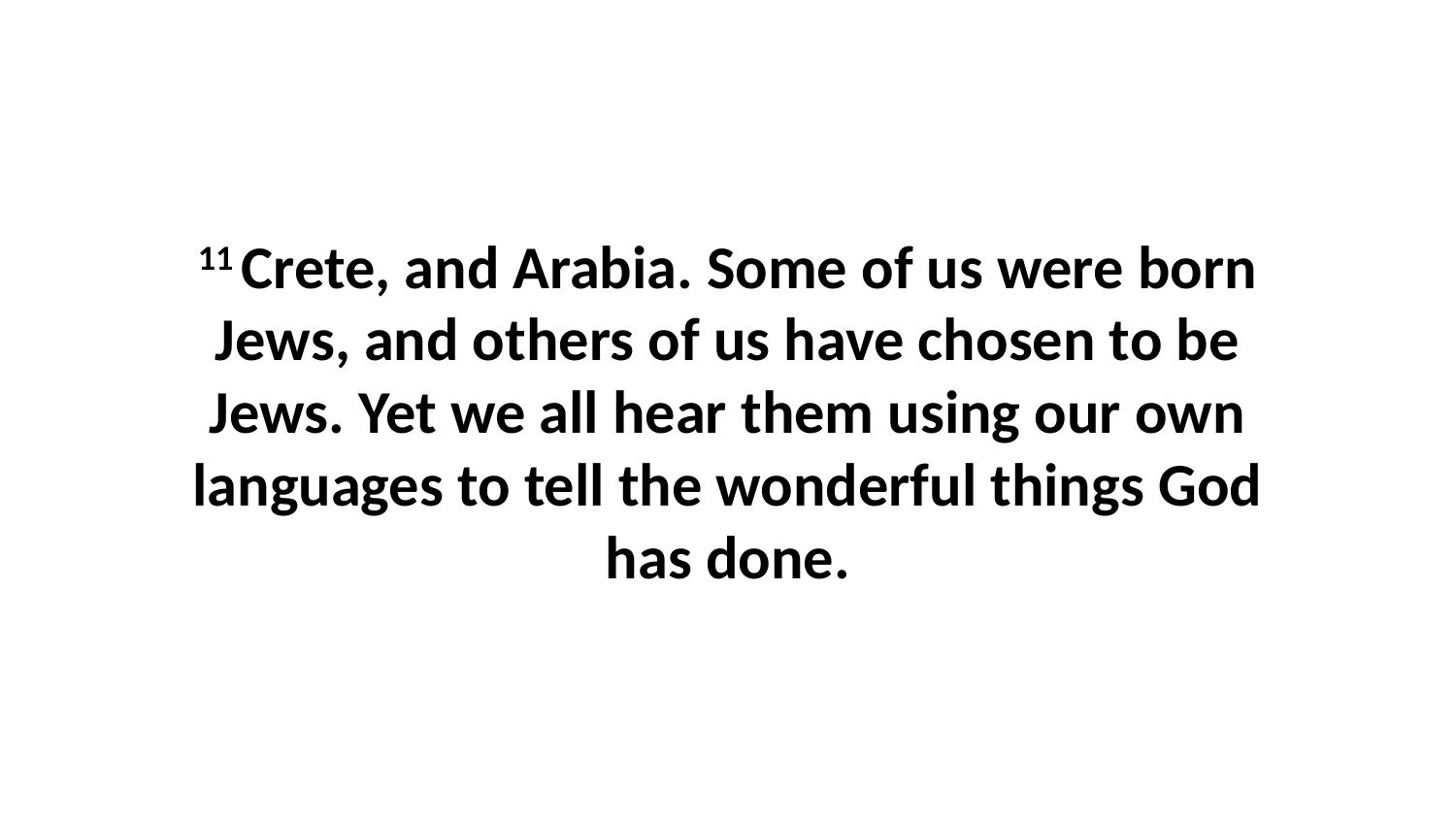

11 Crete, and Arabia. Some of us were born Jews, and others of us have chosen to be Jews. Yet we all hear them using our own languages to tell the wonderful things God has done.